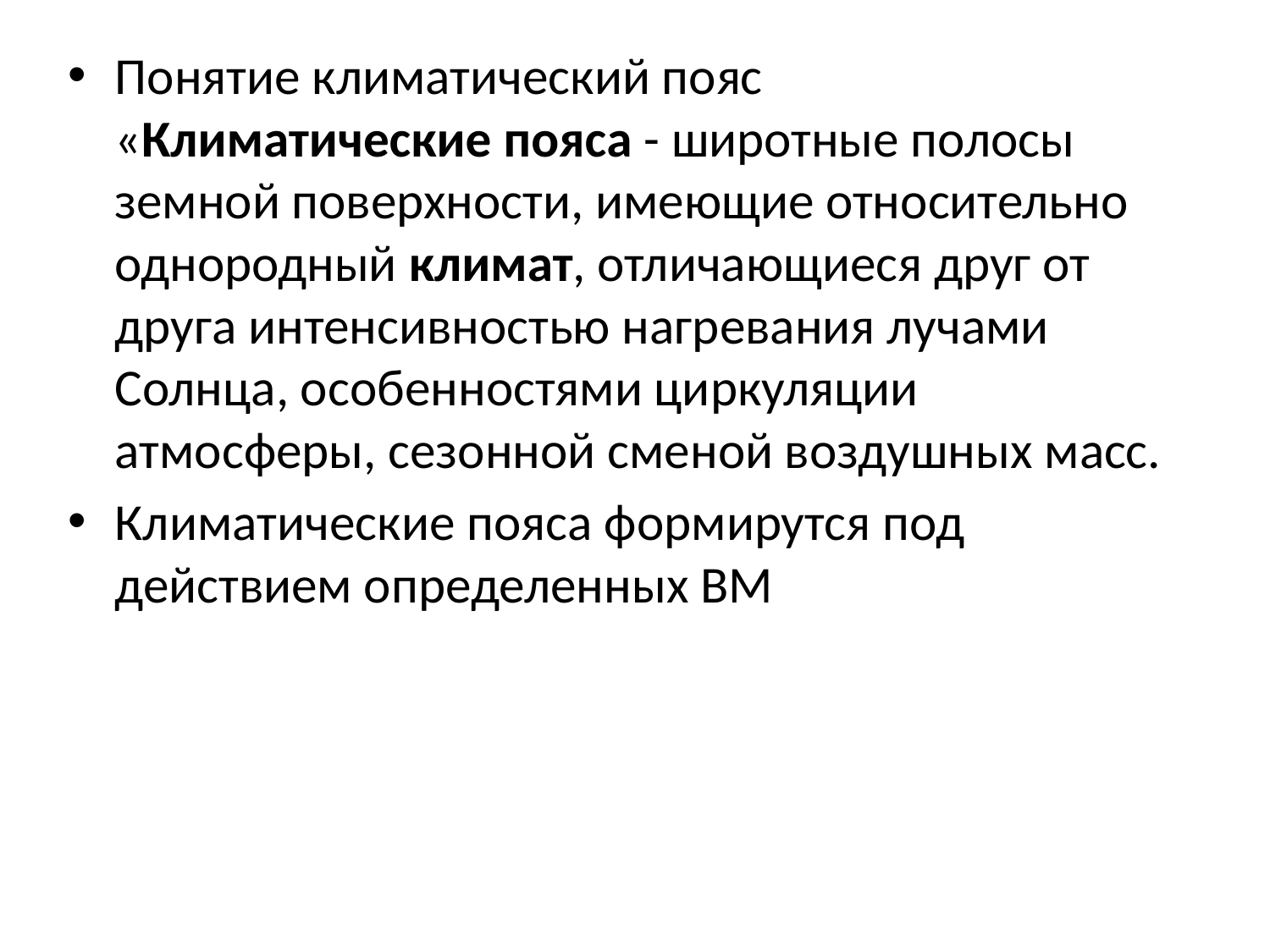

Понятие климатический пояс «Климатические пояса - широтные полосы земной поверхности, имеющие относительно однородный климат, отличающиеся друг от друга интенсивностью нагревания лучами Солнца, особенностями циркуляции атмосферы, сезонной сменой воздушных масс.
Климатические пояса формирутся под действием определенных ВМ
#